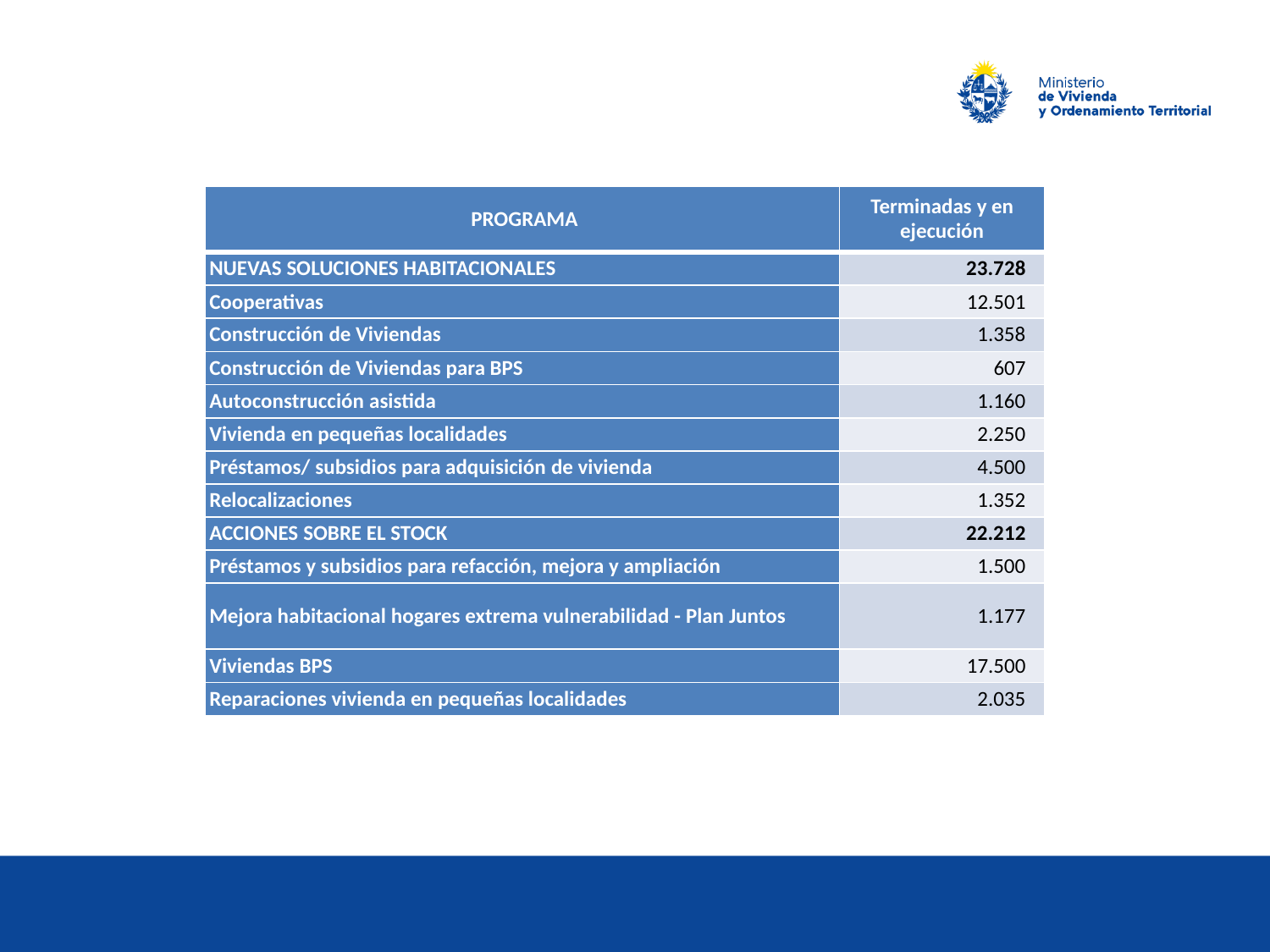

| PROGRAMA | Terminadas y en ejecución |
| --- | --- |
| NUEVAS SOLUCIONES HABITACIONALES | 23.728 |
| Cooperativas | 12.501 |
| Construcción de Viviendas | 1.358 |
| Construcción de Viviendas para BPS | 607 |
| Autoconstrucción asistida | 1.160 |
| Vivienda en pequeñas localidades | 2.250 |
| Préstamos/ subsidios para adquisición de vivienda | 4.500 |
| Relocalizaciones | 1.352 |
| ACCIONES SOBRE EL STOCK | 22.212 |
| Préstamos y subsidios para refacción, mejora y ampliación | 1.500 |
| Mejora habitacional hogares extrema vulnerabilidad - Plan Juntos | 1.177 |
| Viviendas BPS | 17.500 |
| Reparaciones vivienda en pequeñas localidades | 2.035 |